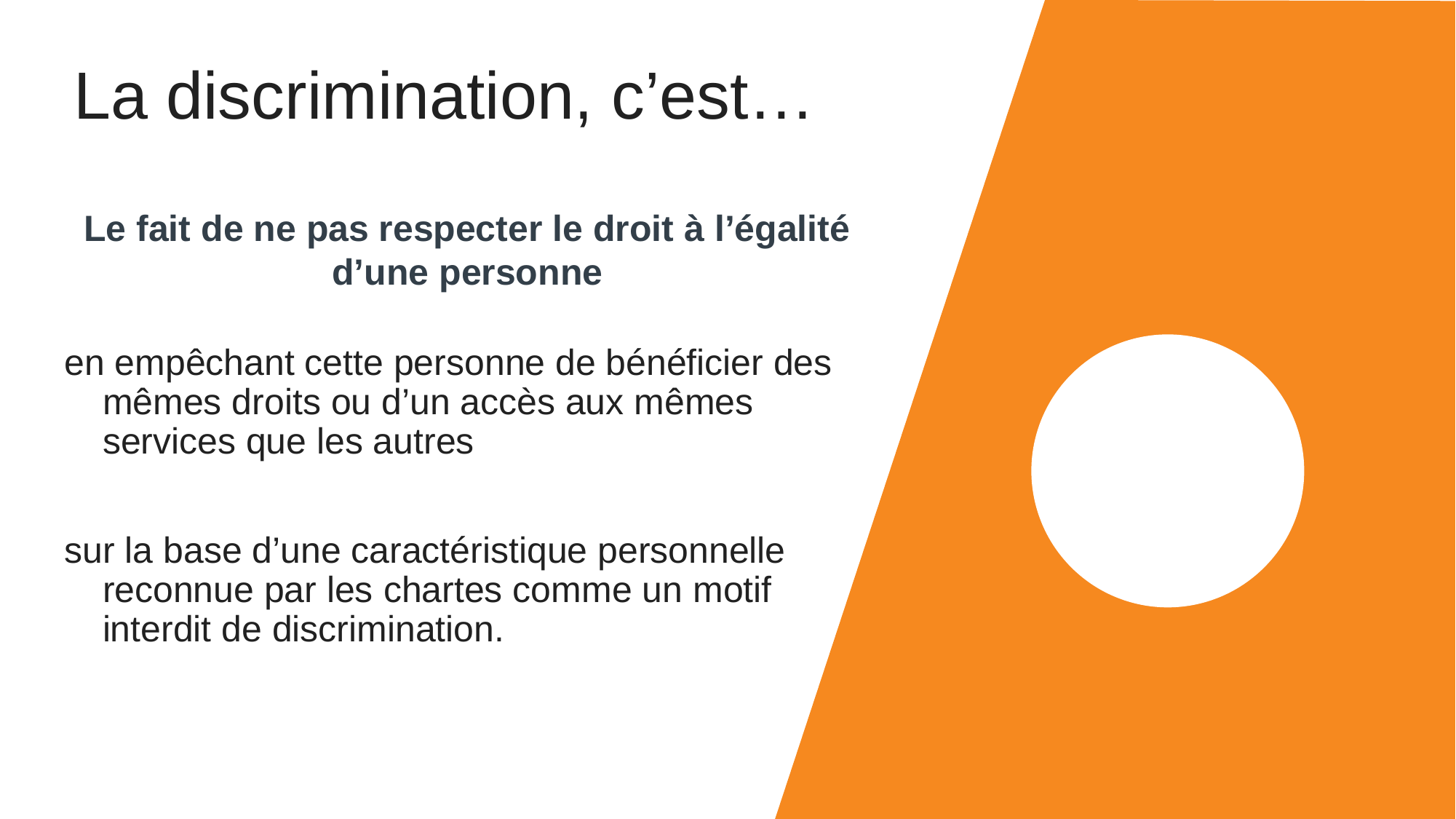

# La discrimination, c’est…
Le fait de ne pas respecter le droit à l’égalité d’une personne

en empêchant cette personne de bénéficier des mêmes droits ou d’un accès aux mêmes services que les autres

sur la base d’une caractéristique personnelle reconnue par les chartes comme un motif interdit de discrimination.